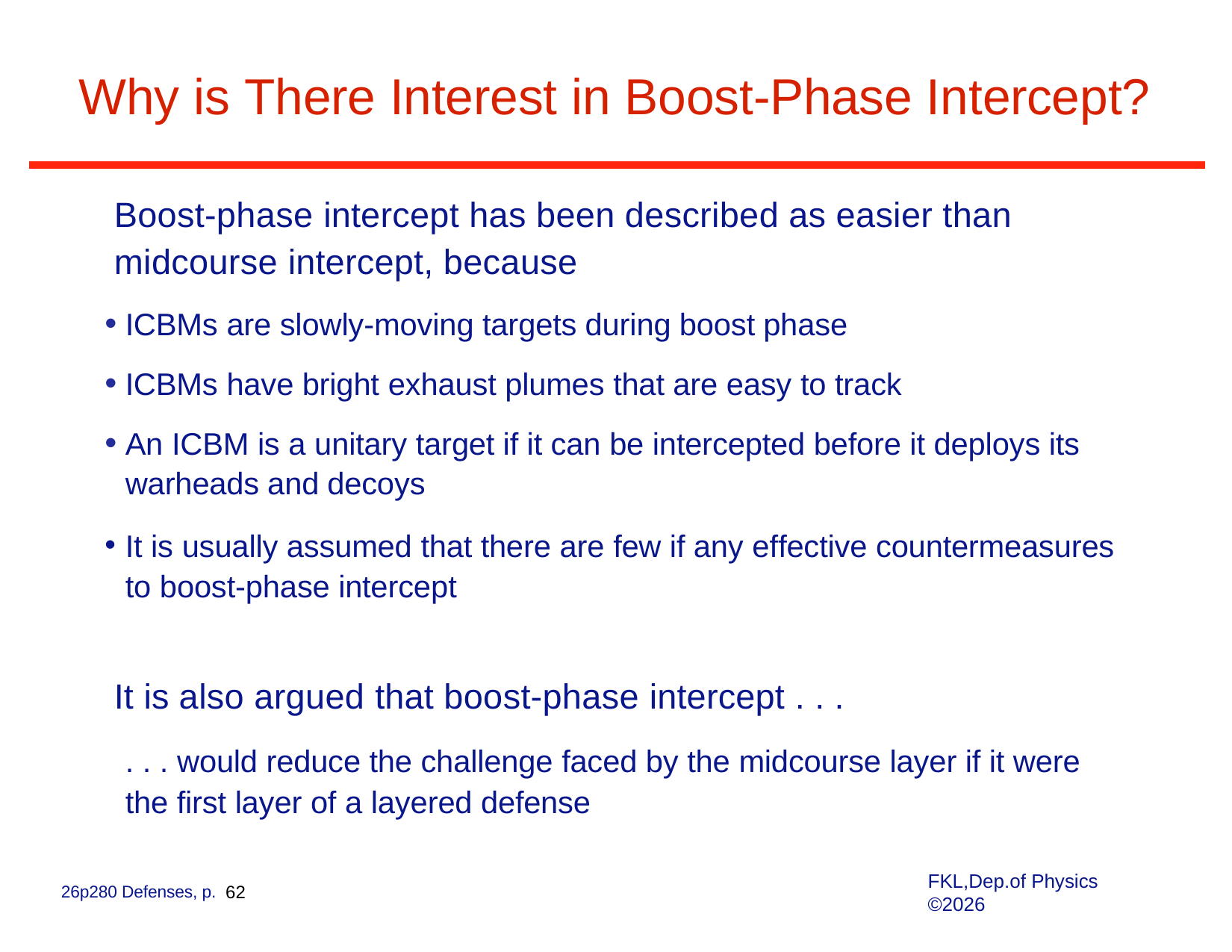

# Why is There Interest in Boost-Phase Intercept?
Boost-phase intercept has been described as easier than midcourse intercept, because

ICBMs are slowly-moving targets during boost phase

ICBMs have bright exhaust plumes that are easy to track

An ICBM is a unitary target if it can be intercepted before it deploys its warheads and decoys

It is usually assumed that there are few if any effective countermeasures to boost-phase intercept

It is also argued that boost-phase intercept . . .

. . . would reduce the challenge faced by the midcourse layer if it were the first layer of a layered defense
FKL,Dep.of Physics ©2026
26p280 Defenses, p.  62